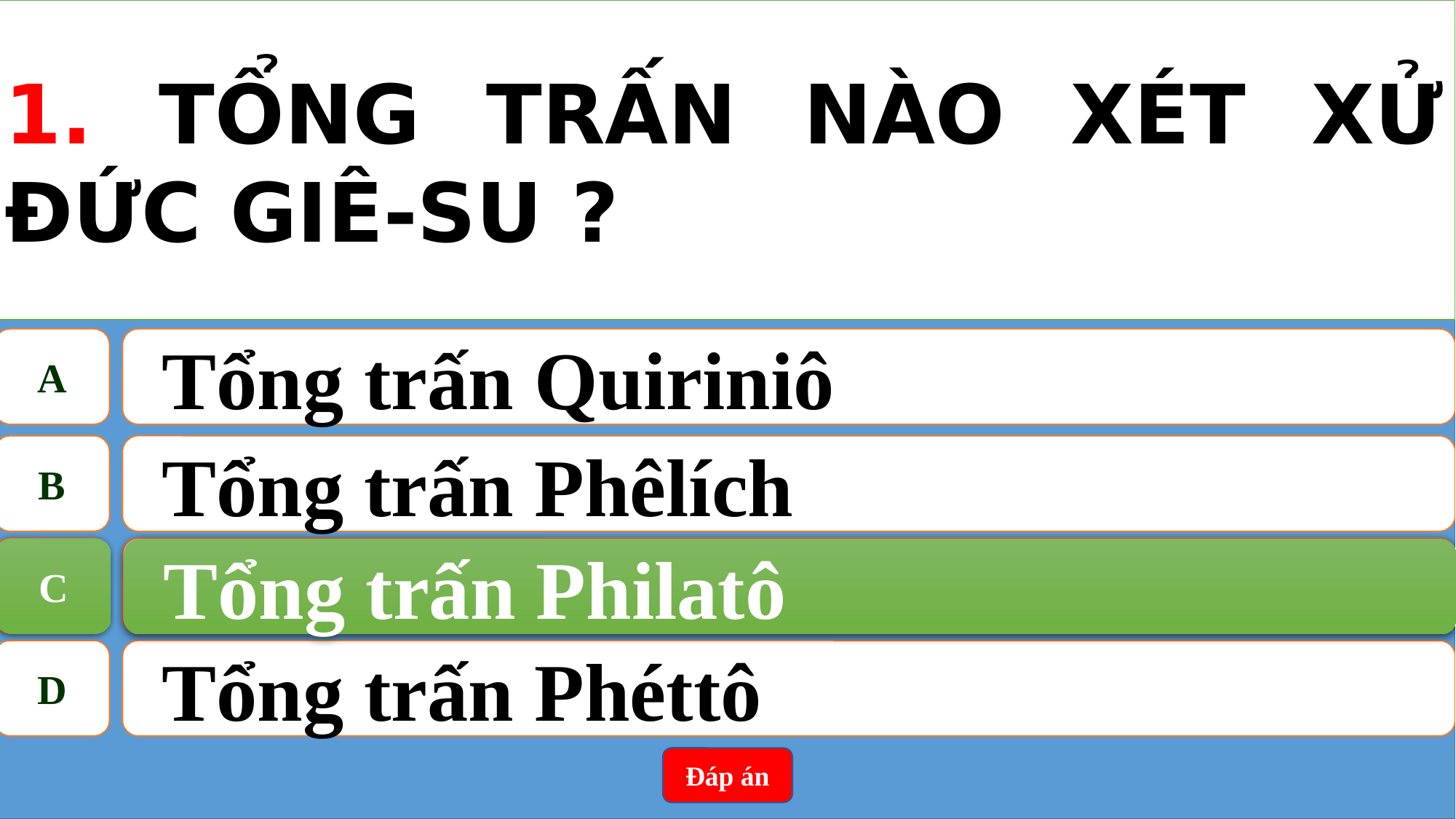

1. TỔNG TRẤN NÀO XÉT XỬ ĐỨC GIÊ-SU ?
A
Tổng trấn Quiriniô
B
Tổng trấn Phêlích
C
Tổng trấn Philatô
C
Tổng trấn Philatô
D
Tổng trấn Phéttô
Đáp án